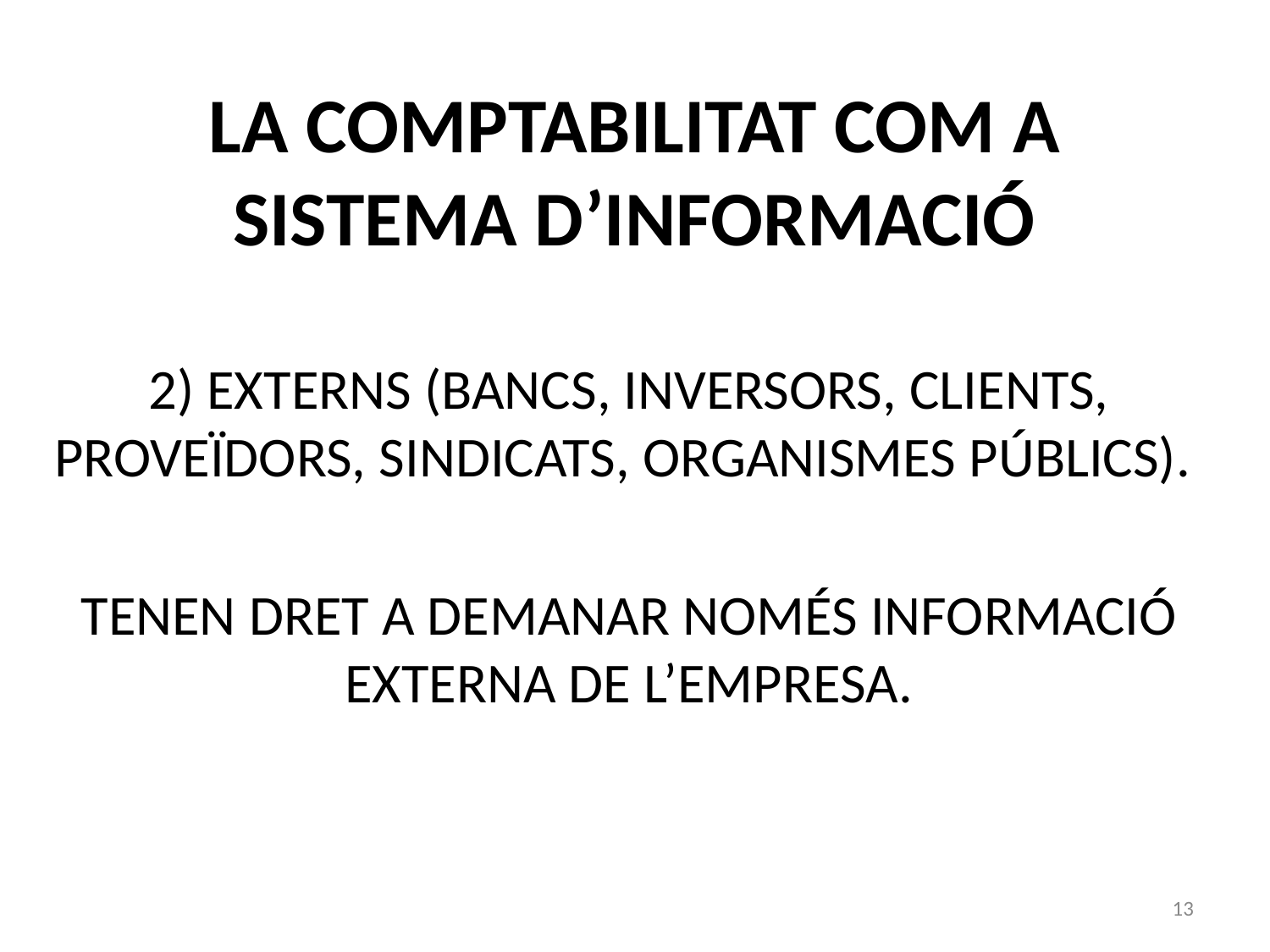

# LA COMPTABILITAT COM A SISTEMA D’INFORMACIÓ

2) EXTERNS (BANCS, INVERSORS, CLIENTS, PROVEÏDORS, SINDICATS, ORGANISMES PÚBLICS).

TENEN DRET A DEMANAR NOMÉS INFORMACIÓ EXTERNA DE L’EMPRESA.
13